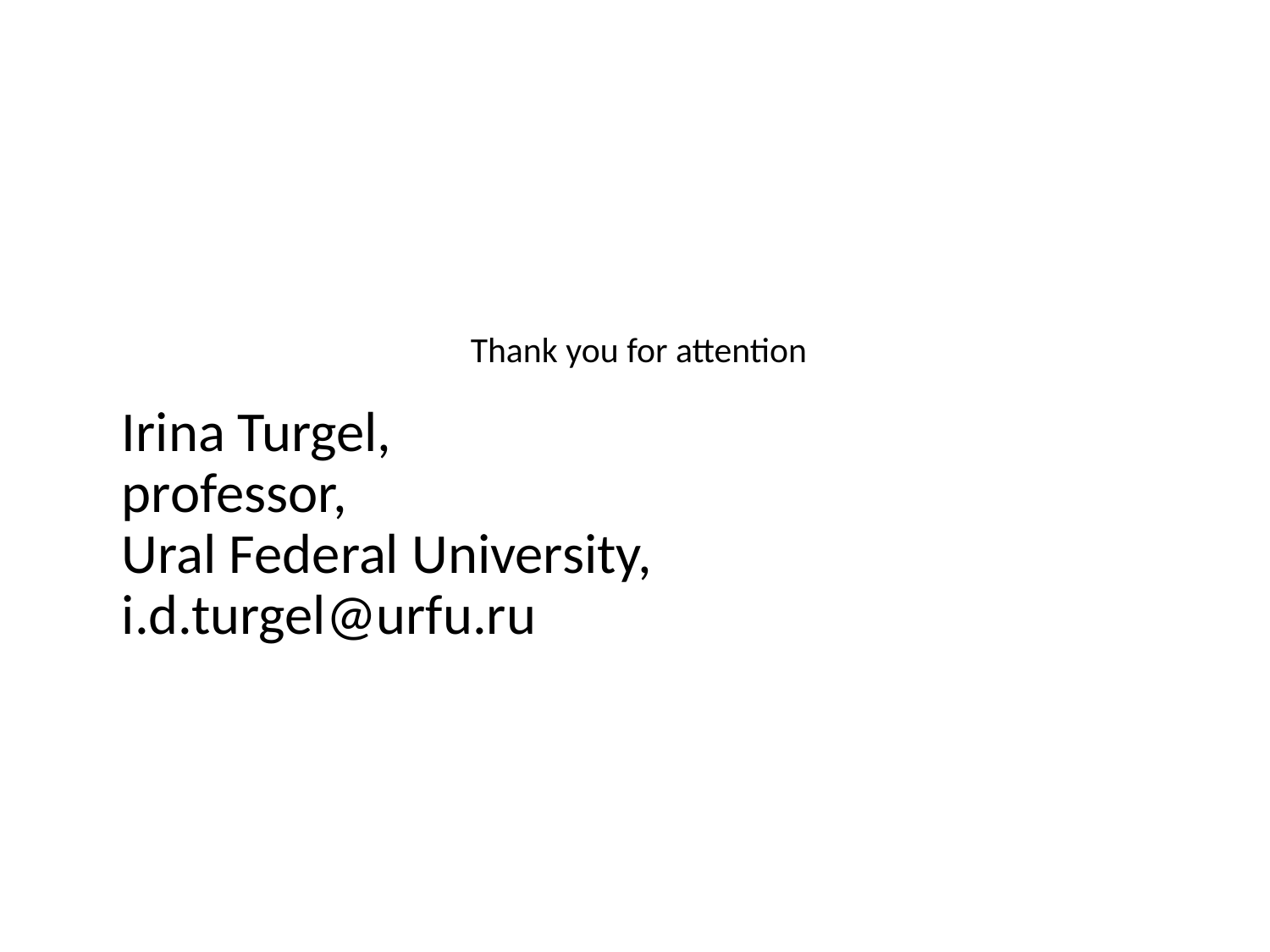

Thank you for attention
# Irina Turgel, professor, Ural Federal University, i.d.turgel@urfu.ru